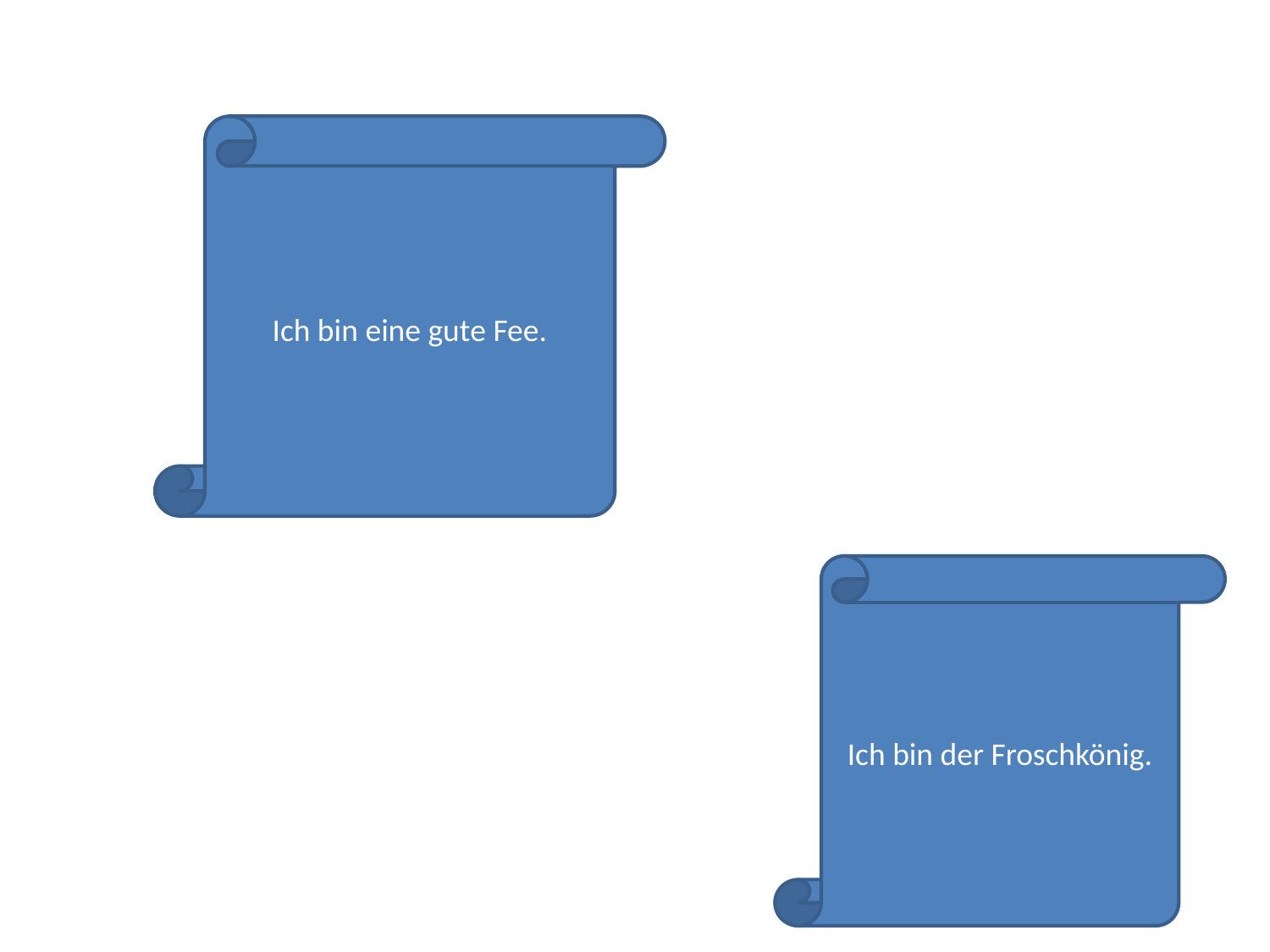

Ich bin eine gute Fee.
Ich bin der Froschkönig.